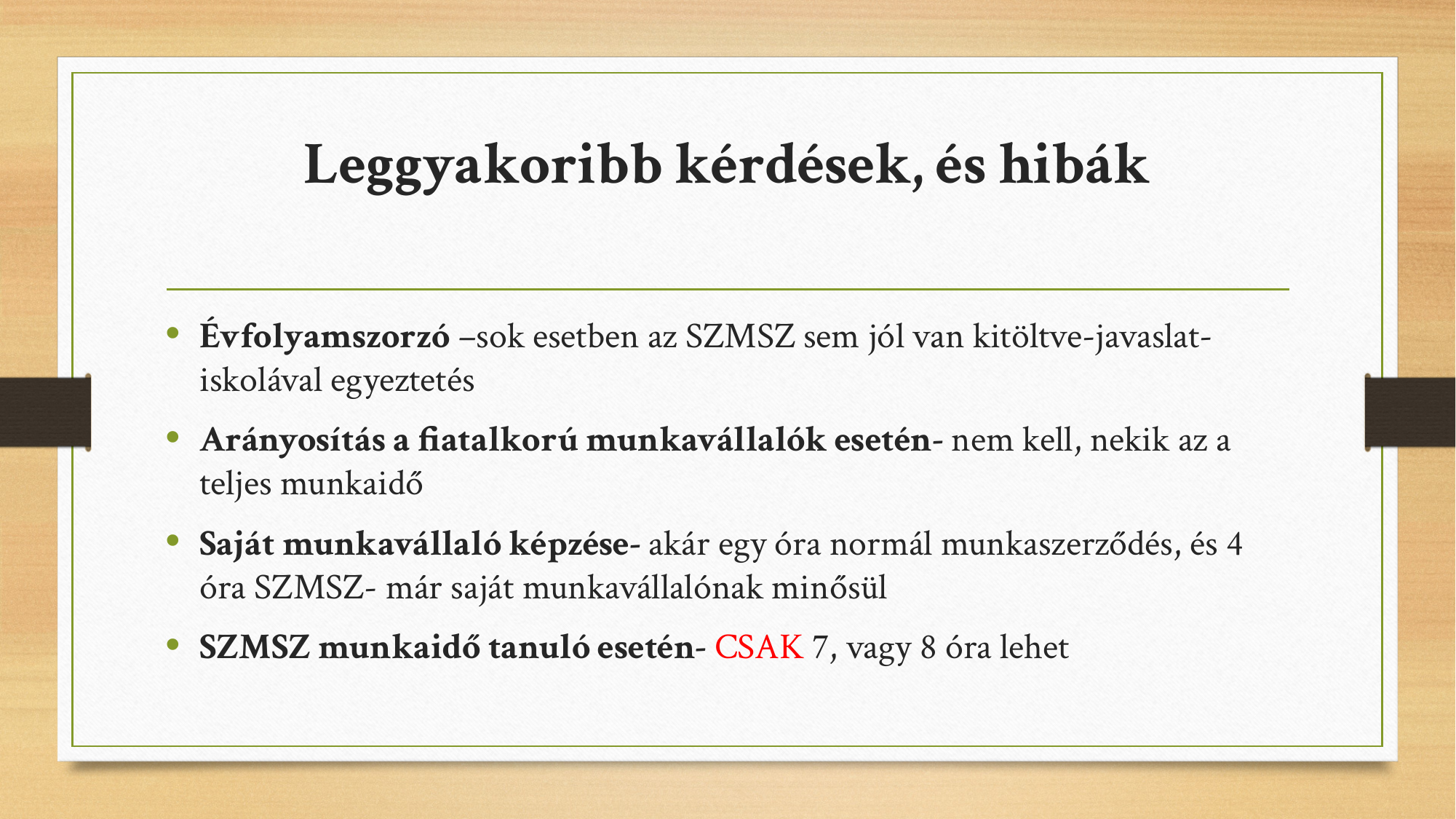

# Leggyakoribb kérdések, és hibák
Évfolyamszorzó –sok esetben az SZMSZ sem jól van kitöltve-javaslat- iskolával egyeztetés
Arányosítás a fiatalkorú munkavállalók esetén- nem kell, nekik az a teljes munkaidő
Saját munkavállaló képzése- akár egy óra normál munkaszerződés, és 4 óra SZMSZ- már saját munkavállalónak minősül
SZMSZ munkaidő tanuló esetén- CSAK 7, vagy 8 óra lehet